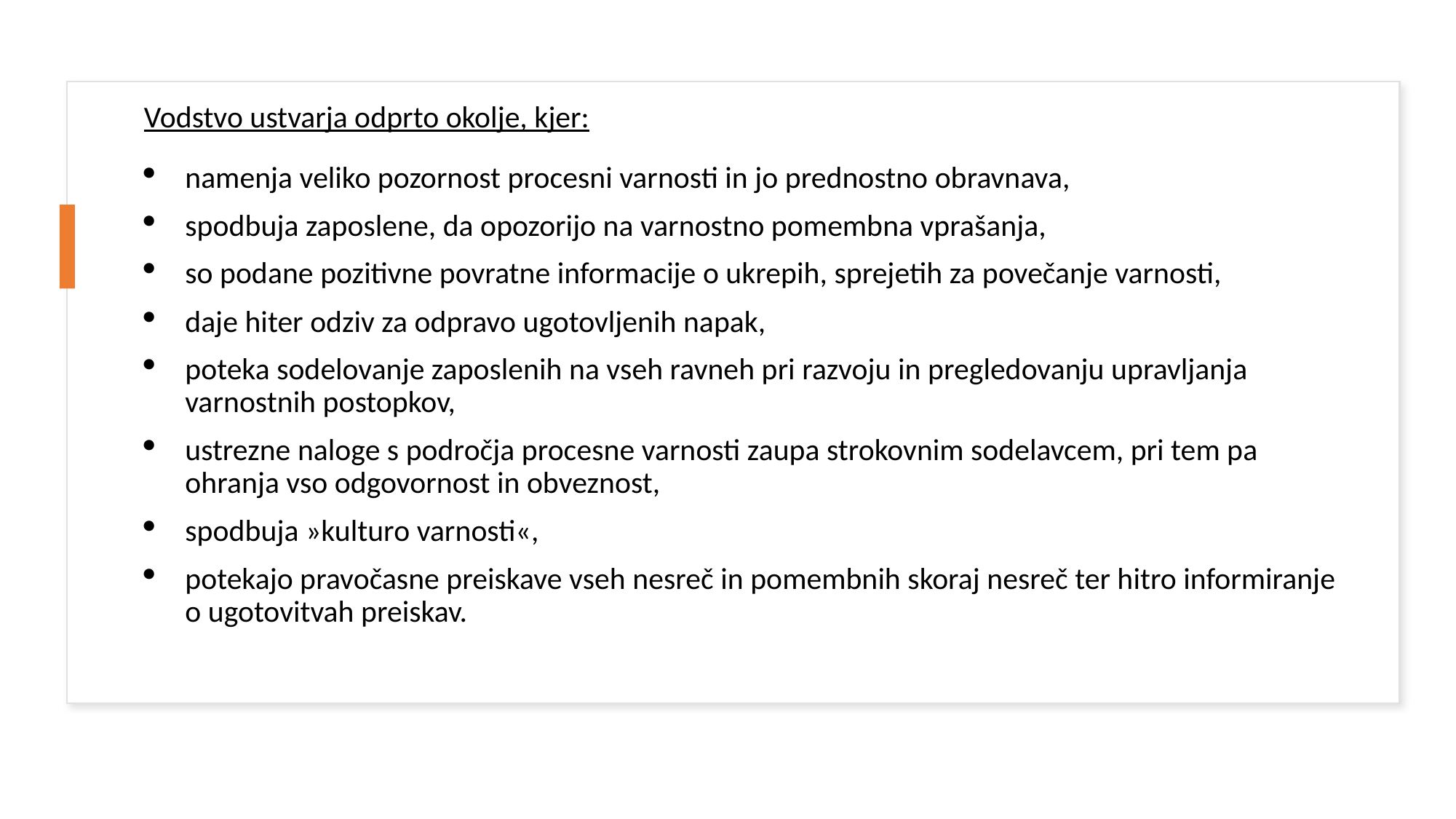

Vodstvo ustvarja odprto okolje, kjer:
namenja veliko pozornost procesni varnosti in jo prednostno obravnava,
spodbuja zaposlene, da opozorijo na varnostno pomembna vprašanja,
so podane pozitivne povratne informacije o ukrepih, sprejetih za povečanje varnosti,
daje hiter odziv za odpravo ugotovljenih napak,
poteka sodelovanje zaposlenih na vseh ravneh pri razvoju in pregledovanju upravljanja varnostnih postopkov,
ustrezne naloge s področja procesne varnosti zaupa strokovnim sodelavcem, pri tem pa ohranja vso odgovornost in obveznost,
spodbuja »kulturo varnosti«,
potekajo pravočasne preiskave vseh nesreč in pomembnih skoraj nesreč ter hitro informiranje o ugotovitvah preiskav.